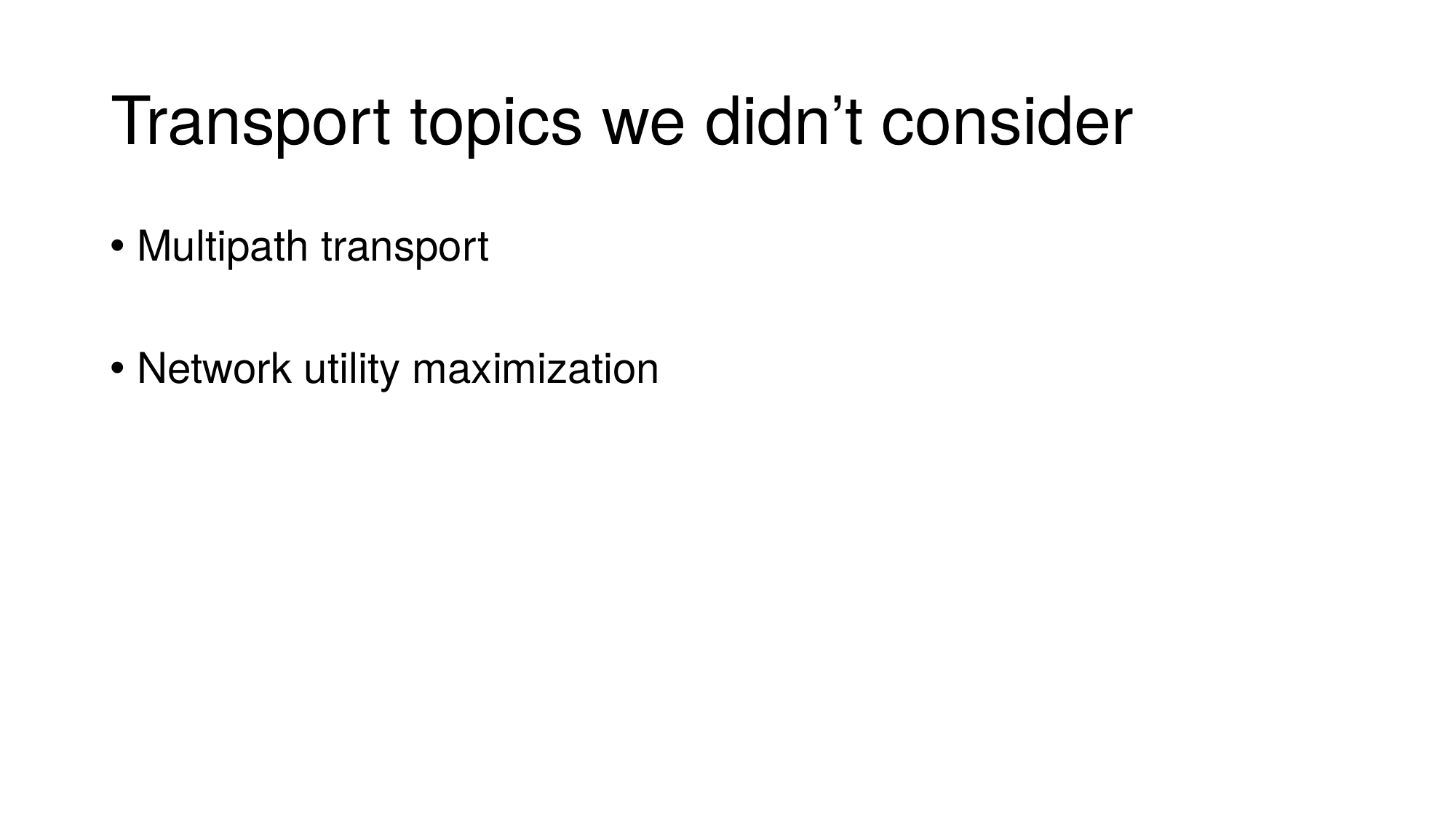

# Transport topics we didn’t consider
Multipath transport

Network utility maximization